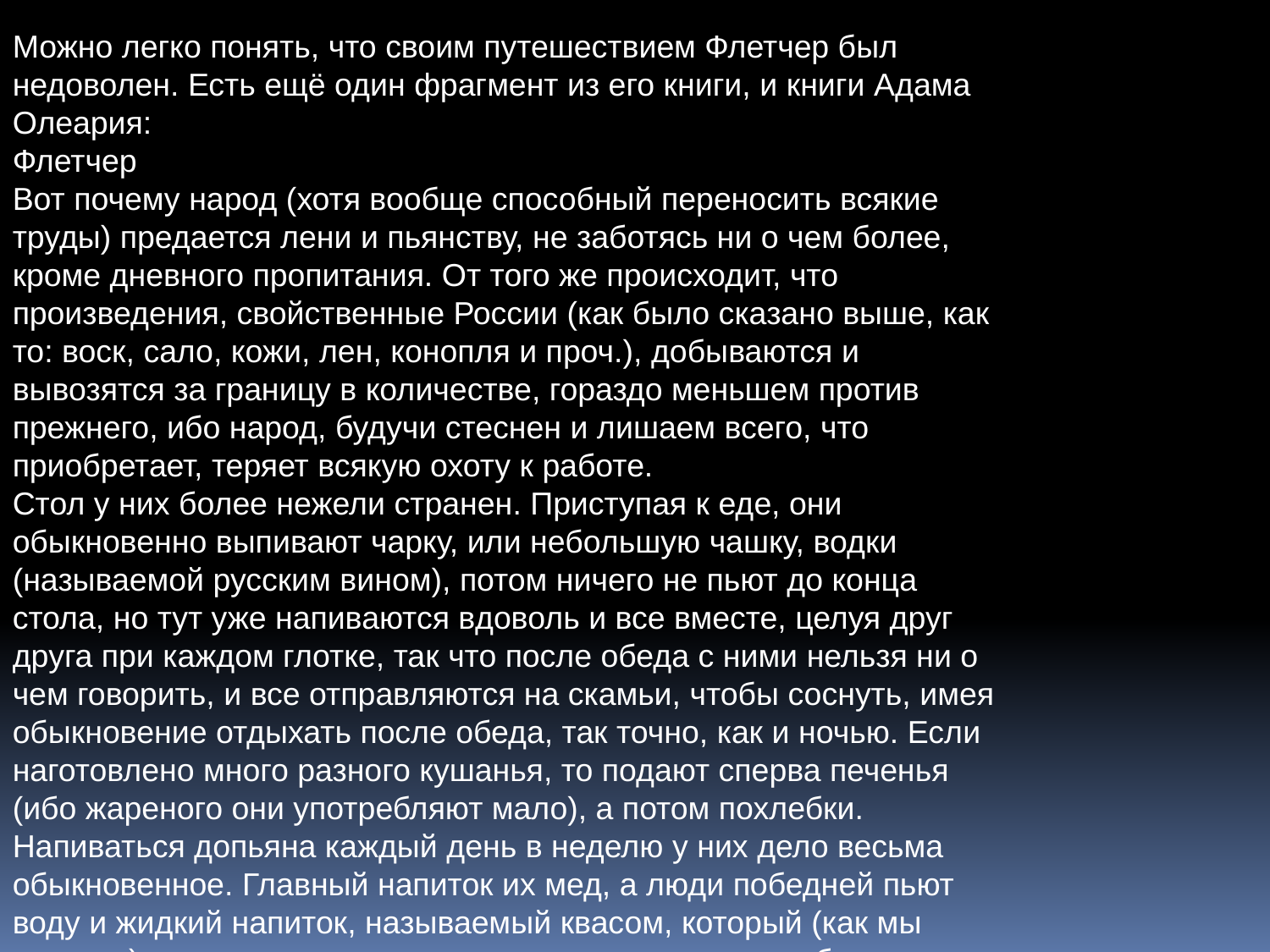

Можно легко понять, что своим путешествием Флетчер был недоволен. Есть ещё один фрагмент из его книги, и книги Адама Олеария:
Флетчер
Вот почему народ (хотя вообще способный переносить всякие труды) предается лени и пьянству, не заботясь ни о чем более, кроме дневного пропитания. От того же происходит, что произведения, свойственные России (как было сказано выше, как то: воск, сало, кожи, лен, конопля и проч.), добываются и вывозятся за границу в количестве, гораздо меньшем против прежнего, ибо народ, будучи стеснен и лишаем всего, что приобретает, теряет всякую охоту к работе.
Стол у них более нежели странен. Приступая к еде, они обыкновенно выпивают чарку, или небольшую чашку, водки (называемой русским вином), потом ничего не пьют до конца стола, но тут уже напиваются вдоволь и все вместе, целуя друг друга при каждом глотке, так что после обеда с ними нельзя ни о чем говорить, и все отправляются на скамьи, чтобы соснуть, имея обыкновение отдыхать после обеда, так точно, как и ночью. Если наготовлено много разного кушанья, то подают сперва печенья (ибо жареного они употребляют мало), а потом похлебки. Напиваться допьяна каждый день в неделю у них дело весьма обыкновенное. Главный напиток их мед, а люди победней пьют воду и жидкий напиток, называемый квасом, который (как мы сказали) есть не что иное, как вода, заквашенная с небольшою примесью солода.